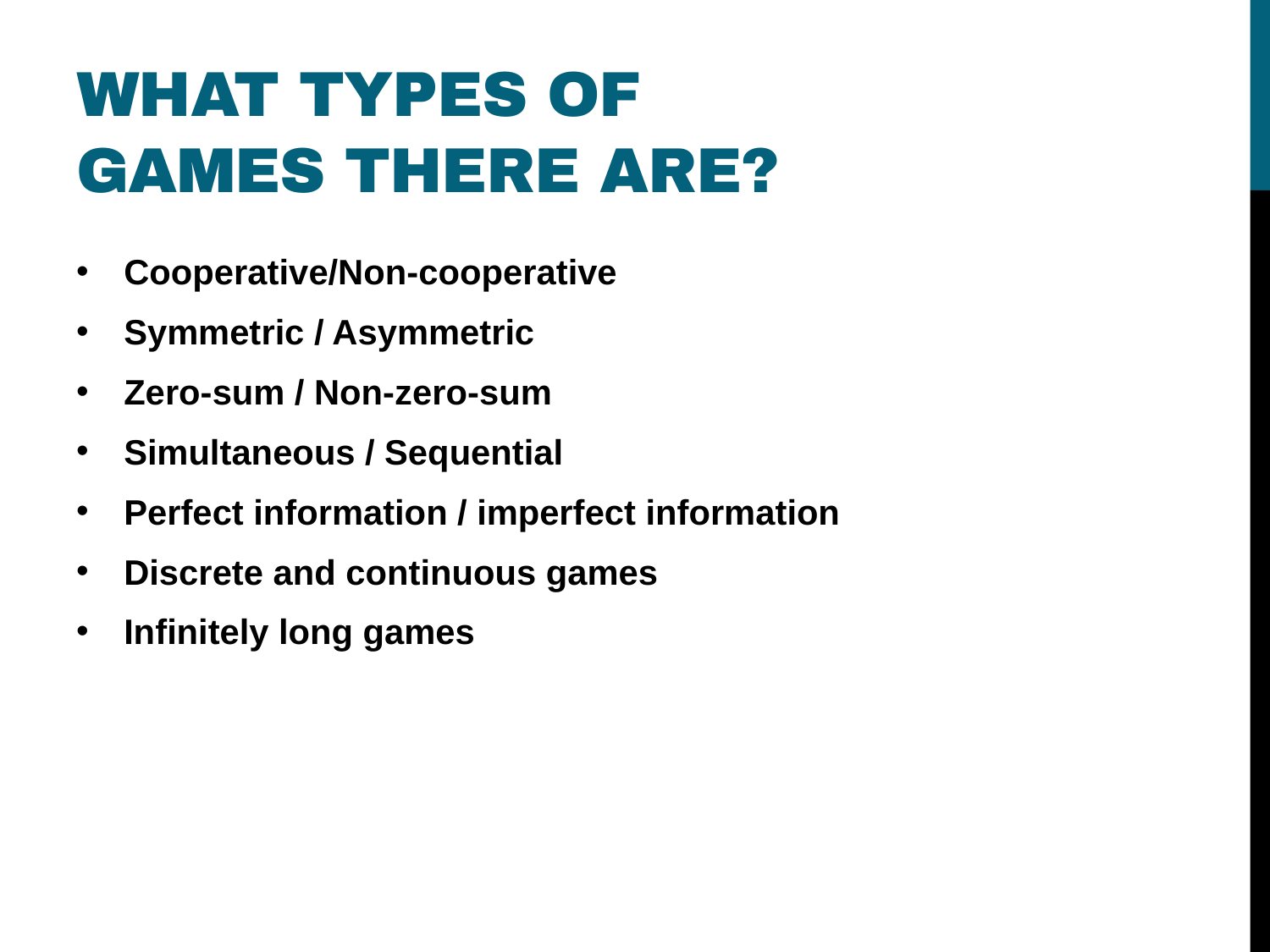

# What types of games there are?
Cooperative/Non-cooperative
Symmetric / Asymmetric
Zero-sum / Non-zero-sum
Simultaneous / Sequential
Perfect information / imperfect information
Discrete and continuous games
Infinitely long games